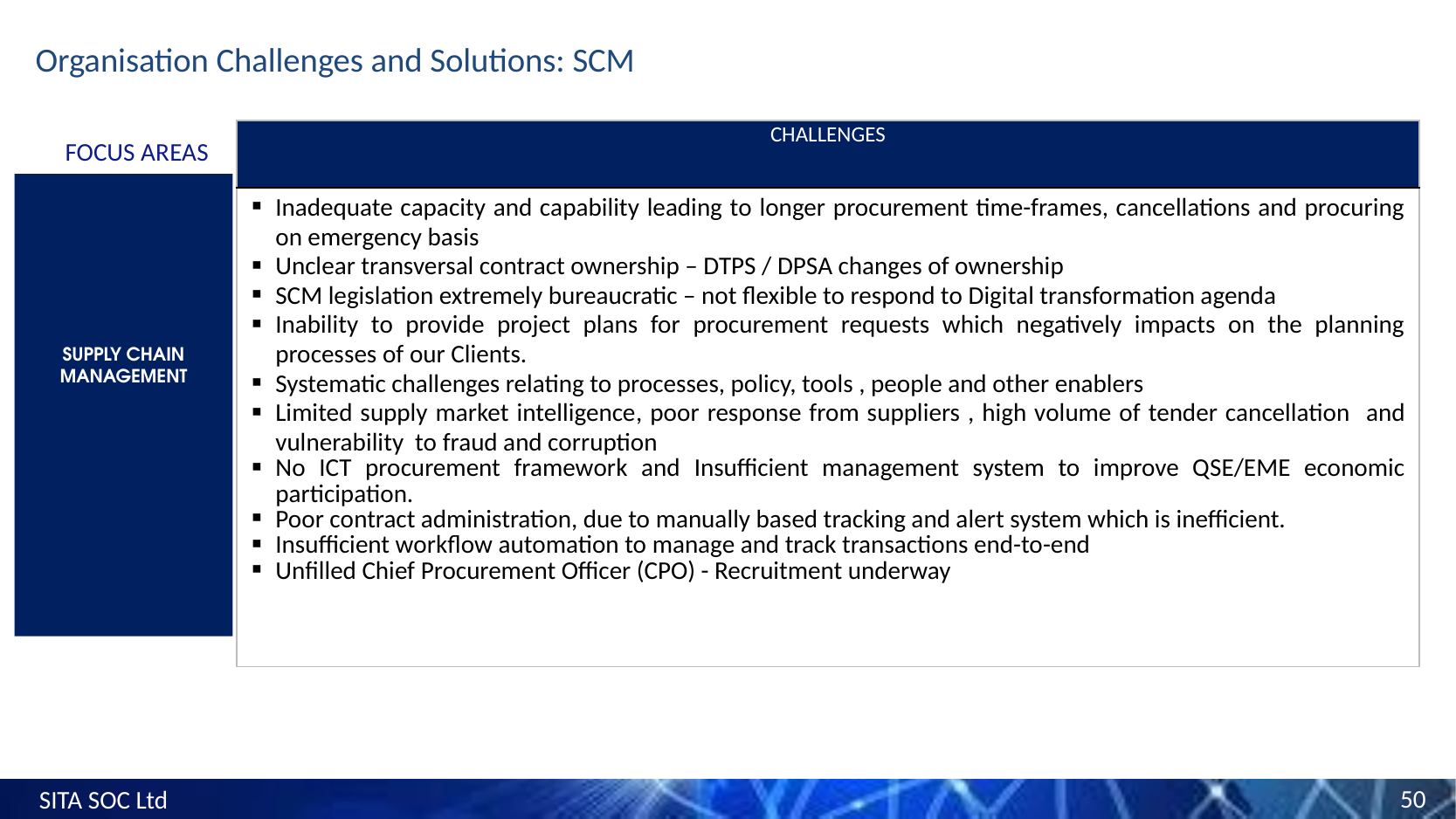

# Organisation Challenges and Solutions: SCM
FOCUS AREAS

SUPPLY CHAIN MANAGEMENT

| CHALLENGES |
| --- |
| Inadequate capacity and capability leading to longer procurement time-frames, cancellations and procuring on emergency basis Unclear transversal contract ownership – DTPS / DPSA changes of ownership SCM legislation extremely bureaucratic – not flexible to respond to Digital transformation agenda Inability to provide project plans for procurement requests which negatively impacts on the planning processes of our Clients. Systematic challenges relating to processes, policy, tools , people and other enablers Limited supply market intelligence, poor response from suppliers , high volume of tender cancellation and vulnerability to fraud and corruption No ICT procurement framework and Insufficient management system to improve QSE/EME economic participation. Poor contract administration, due to manually based tracking and alert system which is inefficient. Insufficient workflow automation to manage and track transactions end-to-end Unfilled Chief Procurement Officer (CPO) - Recruitment underway |